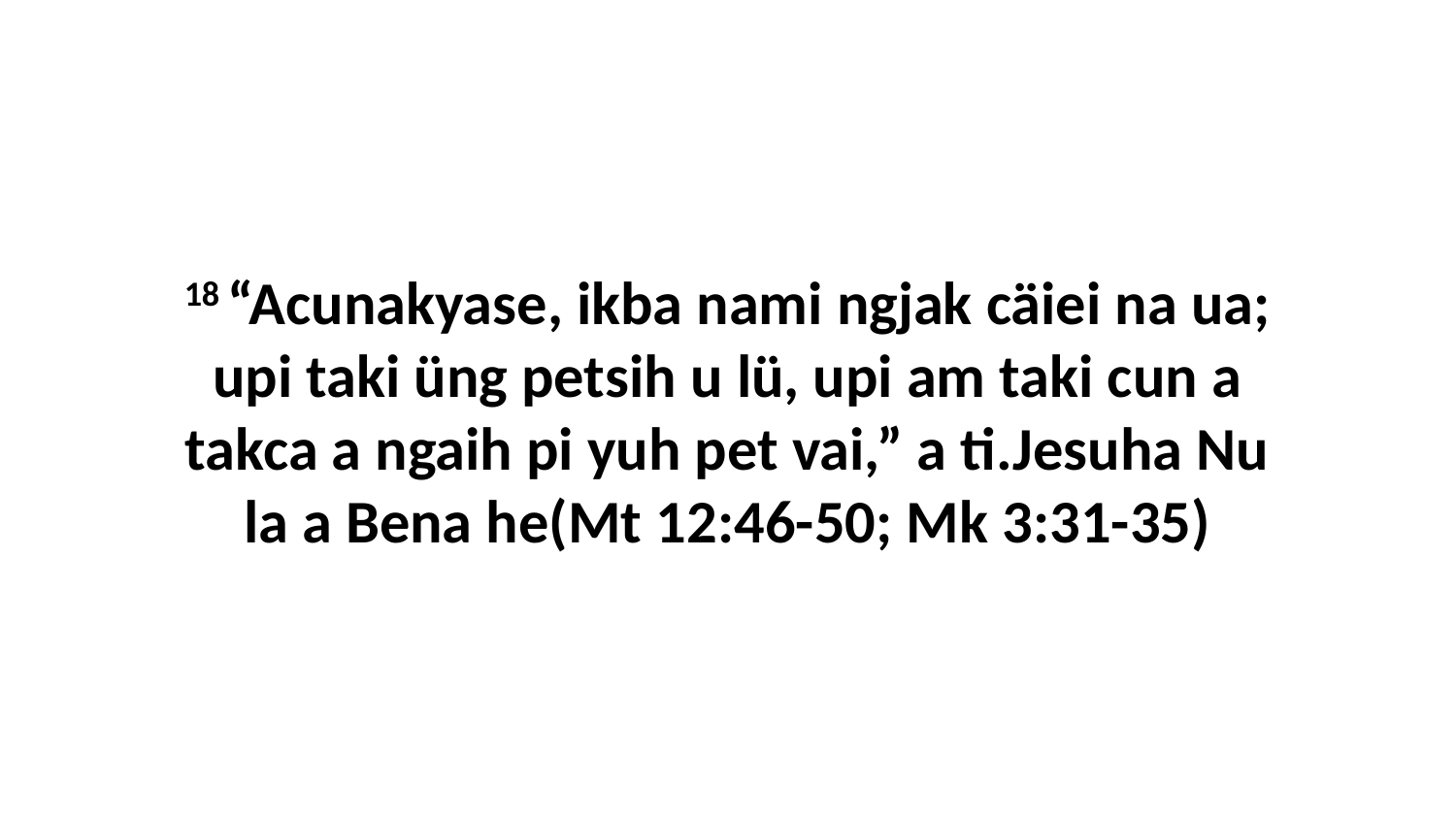

18 “Acunakyase, ikba nami ngjak cäiei na ua; upi taki üng petsih u lü, upi am taki cun a takca a ngaih pi yuh pet vai,” a ti.Jesuha Nu la a Bena he(Mt 12:46-50; Mk 3:31-35)